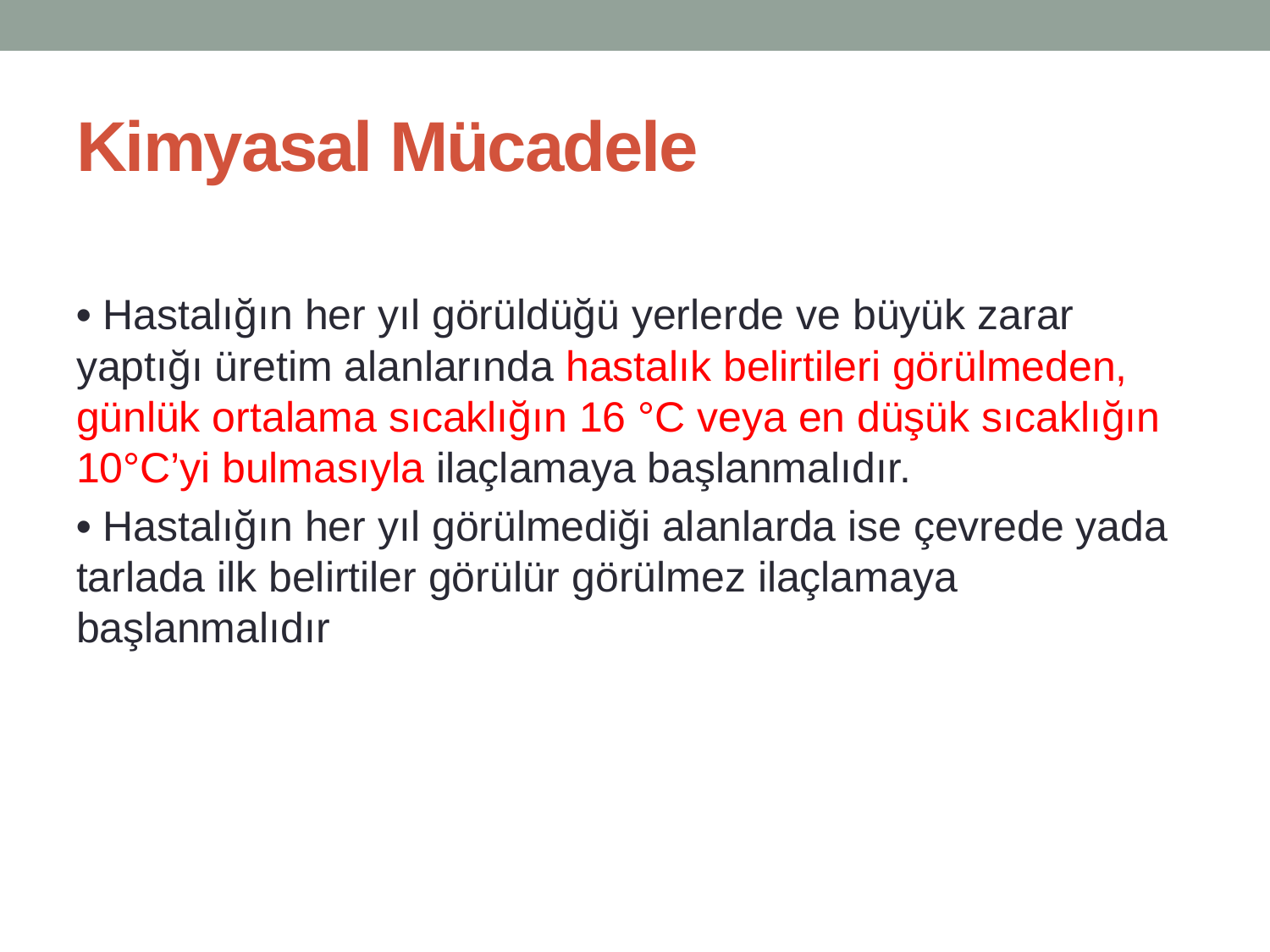

# Kimyasal Mücadele

• Hastalığın her yıl görüldüğü yerlerde ve büyük zarar yaptığı üretim alanlarında hastalık belirtileri görülmeden, günlük ortalama sıcaklığın 16 °C veya en düşük sıcaklığın 10°C’yi bulmasıyla ilaçlamaya başlanmalıdır.
• Hastalığın her yıl görülmediği alanlarda ise çevrede yada tarlada ilk belirtiler görülür görülmez ilaçlamaya başlanmalıdır